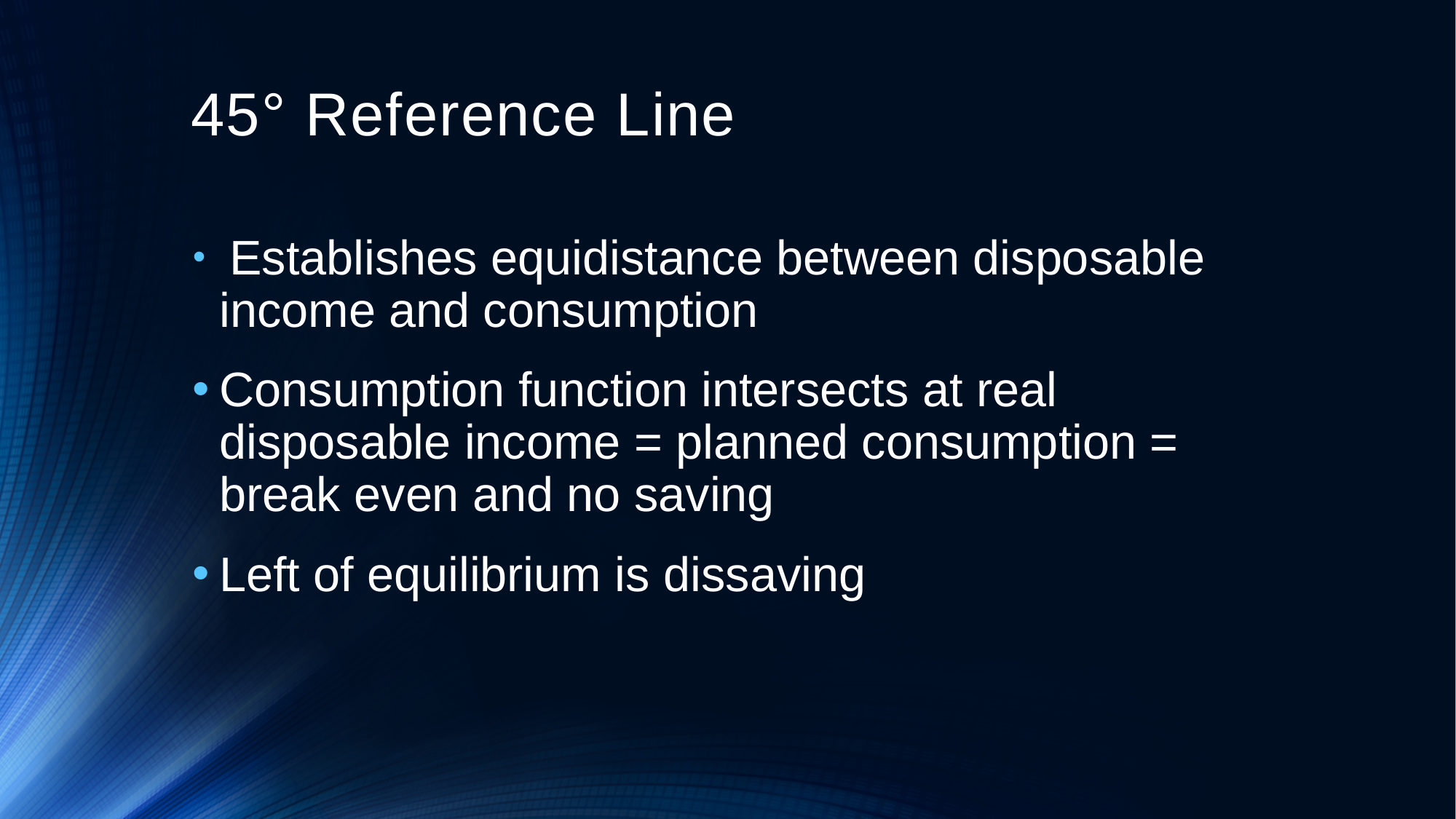

# 45° Reference Line
 Establishes equidistance between disposable income and consumption
Consumption function intersects at real disposable income = planned consumption = break even and no saving
Left of equilibrium is dissaving